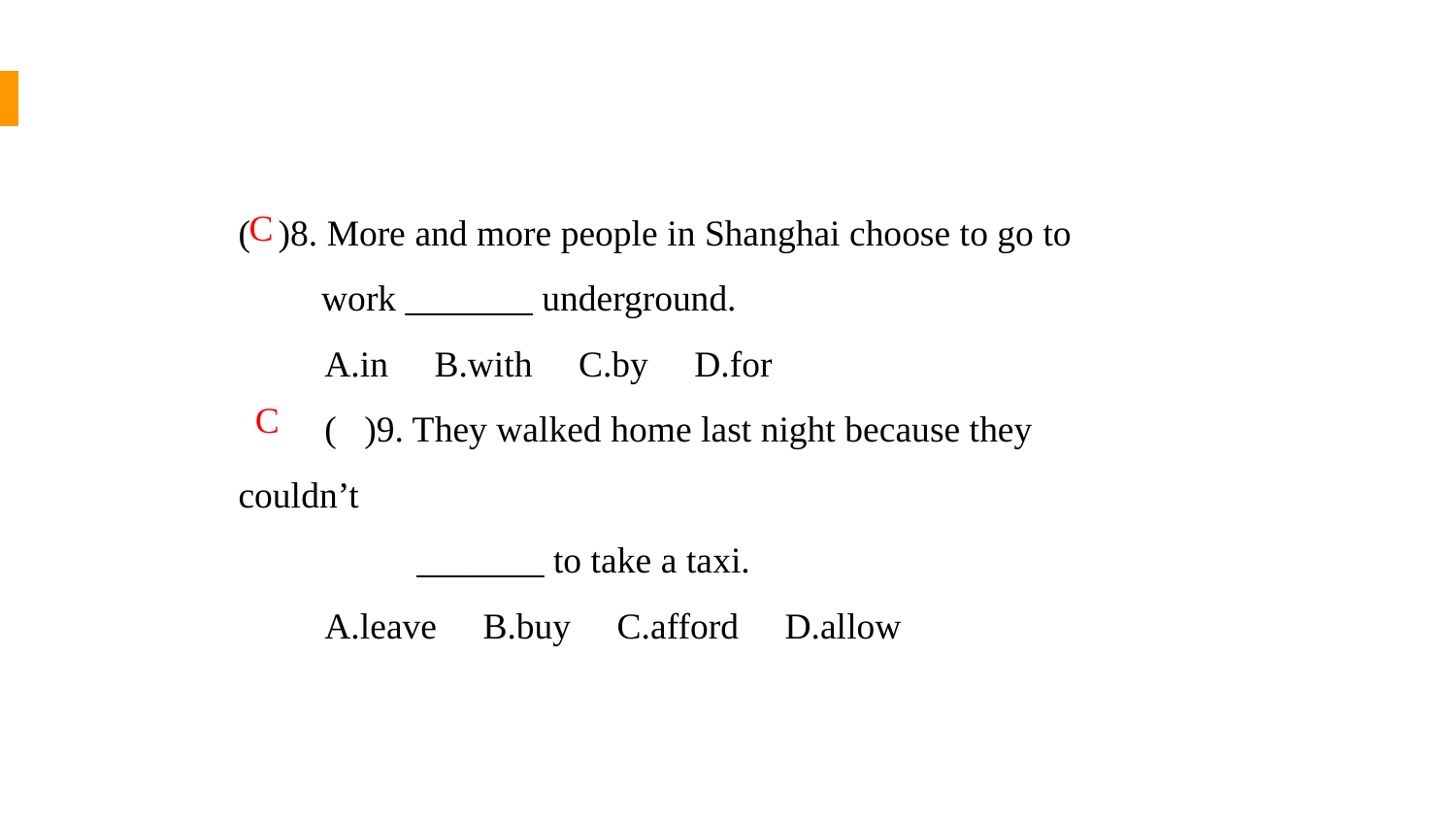

(   )8. More and more people in Shanghai choose to go to
         work _______ underground.
A.in     B.with     C.by     D.for
(   )9. They walked home last night because they couldn’t
          _______ to take a taxi.
A.leave     B.buy     C.afford     D.allow
C
C